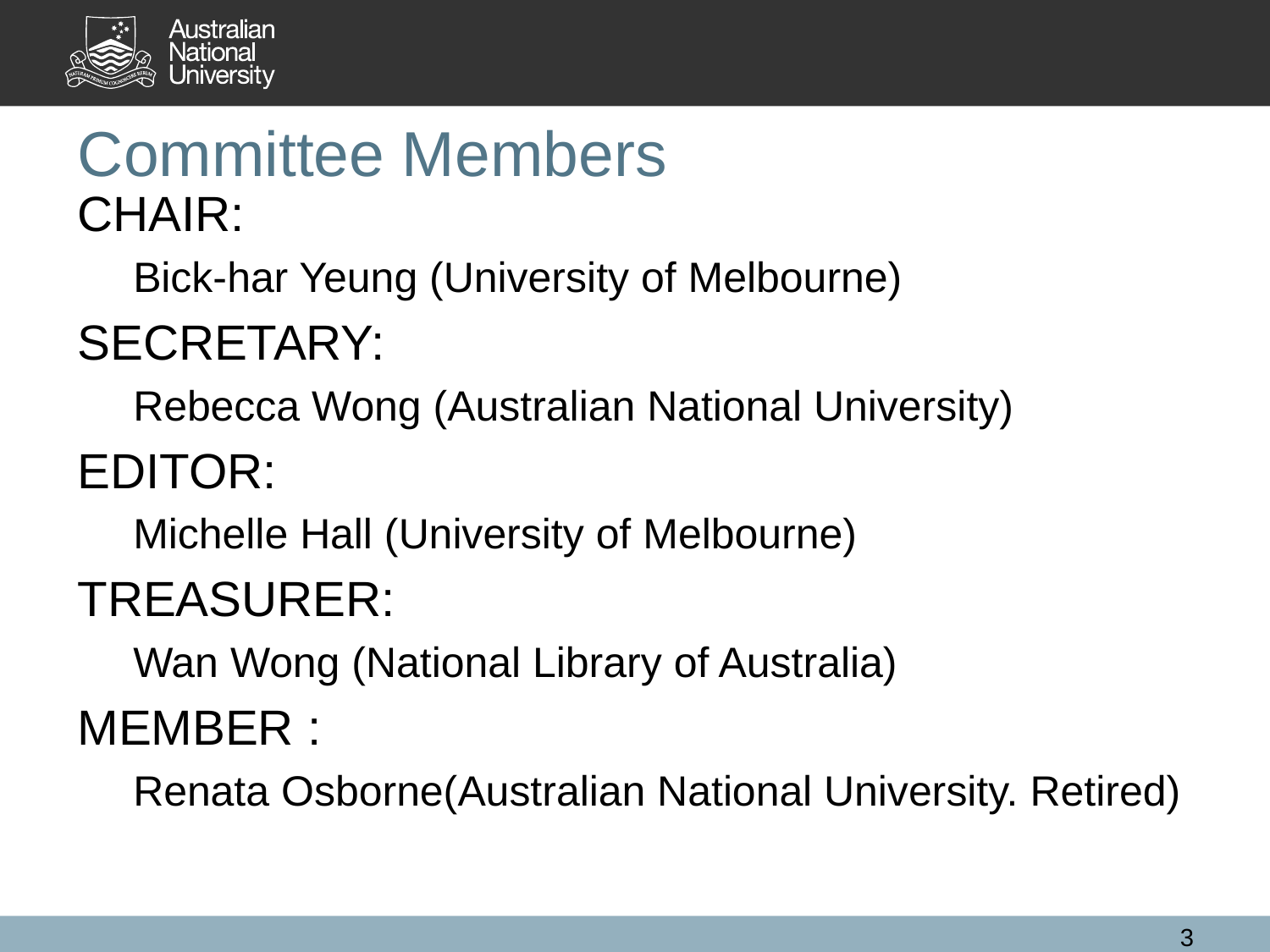

# Committee Members
CHAIR:
Bick-har Yeung (University of Melbourne)
SECRETARY:
Rebecca Wong (Australian National University)
EDITOR:
Michelle Hall (University of Melbourne)
TREASURER:
Wan Wong (National Library of Australia)
MEMBER :
Renata Osborne(Australian National University. Retired)

3